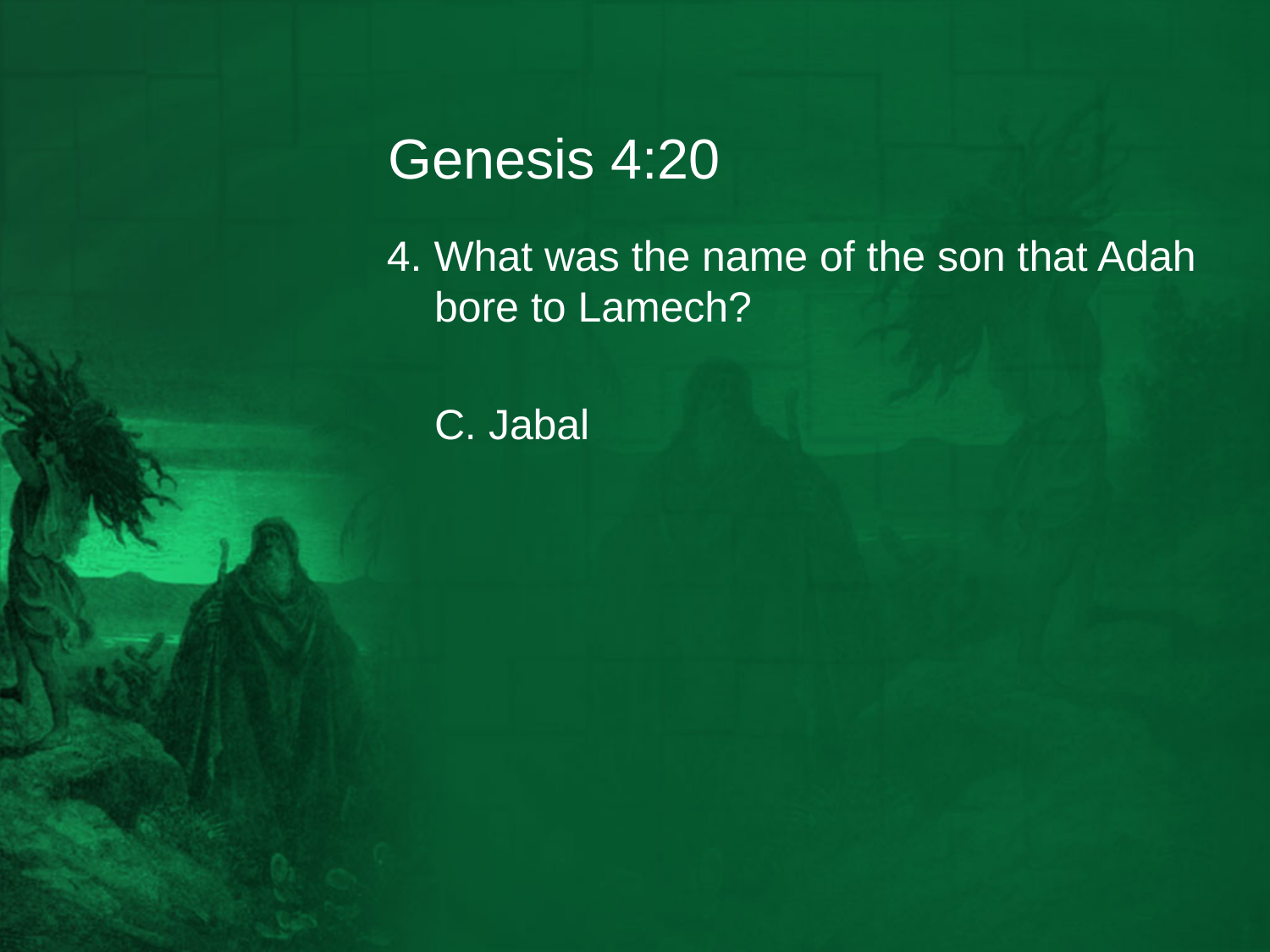

# Genesis 4:20
4. What was the name of the son that Adah bore to Lamech?

	C. Jabal